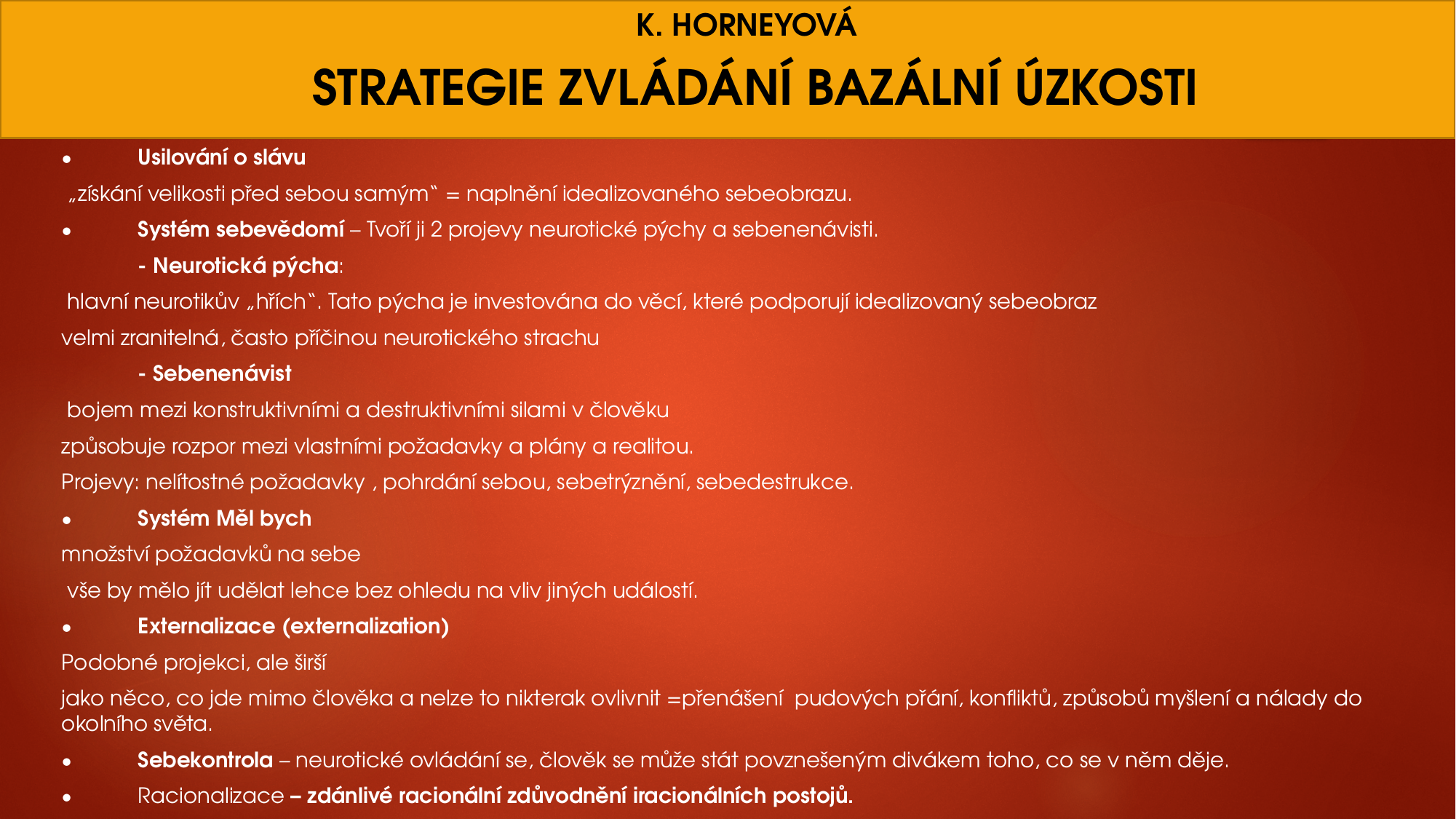

# K. HORNEYOVÁ STRATEGIE ZVLÁDÁNÍ BAZÁLNÍ ÚZKOSTI
•	Usilování o slávu
 „získání velikosti před sebou samým“ = naplnění idealizovaného sebeobrazu.
•	Systém sebevědomí – Tvoří ji 2 projevy neurotické pýchy a sebenenávisti.
	- Neurotická pýcha:
 hlavní neurotikův „hřích“. Tato pýcha je investována do věcí, které podporují idealizovaný sebeobraz
velmi zranitelná, často příčinou neurotického strachu
	- Sebenenávist
 bojem mezi konstruktivními a destruktivními silami v člověku
způsobuje rozpor mezi vlastními požadavky a plány a realitou.
Projevy: nelítostné požadavky , pohrdání sebou, sebetrýznění, sebedestrukce.
•	Systém Měl bych
množství požadavků na sebe
 vše by mělo jít udělat lehce bez ohledu na vliv jiných událostí.
•	Externalizace (externalization)
Podobné projekci, ale širší
jako něco, co jde mimo člověka a nelze to nikterak ovlivnit =přenášení  pudových přání, konfliktů, způsobů myšlení a nálady do okolního světa.
•	Sebekontrola – neurotické ovládání se, člověk se může stát povznešeným divákem toho, co se v něm děje.
•	Racionalizace – zdánlivé racionální zdůvodnění iracionálních postojů.